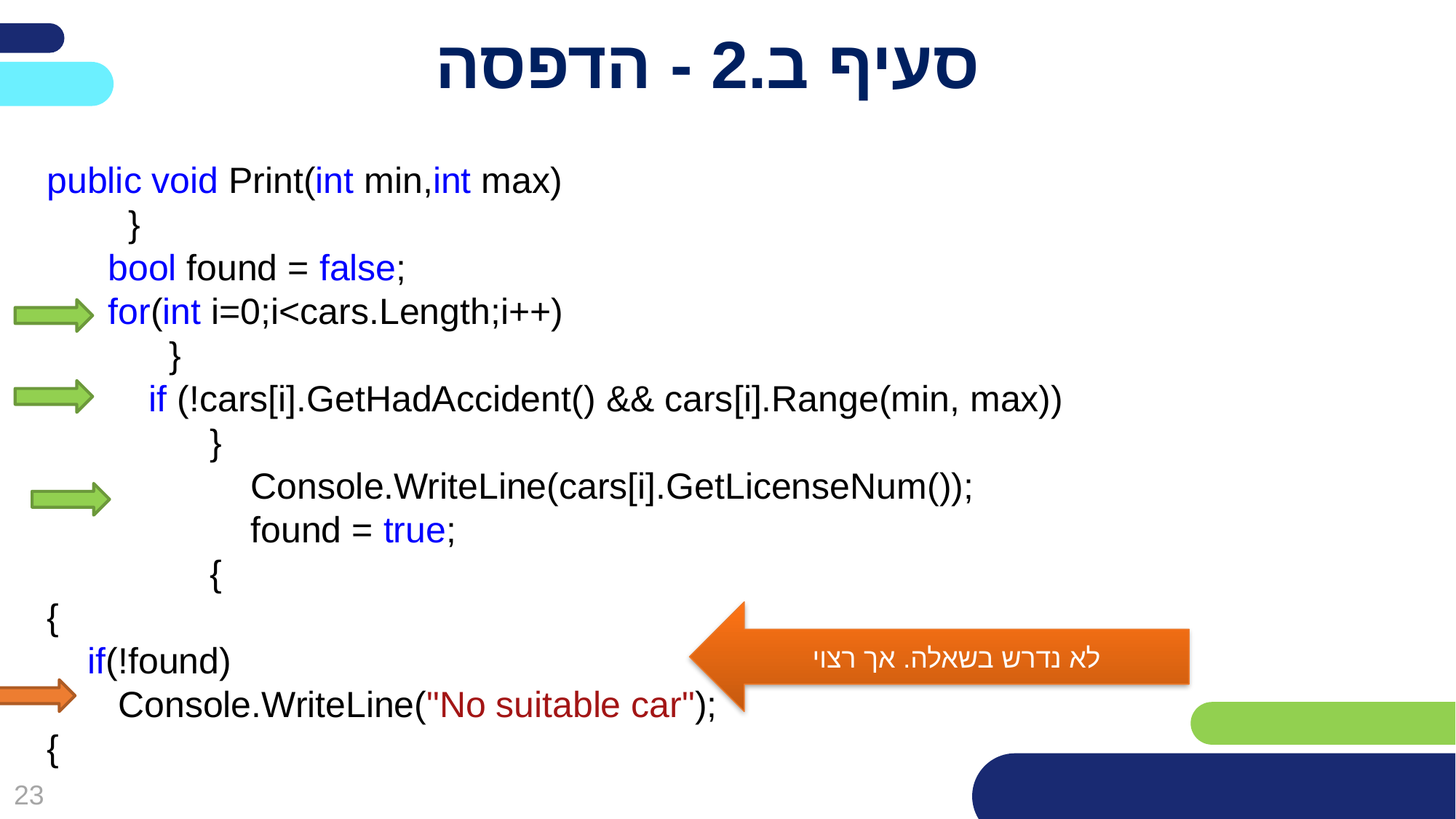

# סעיף ב.2 - הדפסה
public void Print(int min,int max)
        }
      bool found = false;
      for(int i=0;i<cars.Length;i++)
            }
          if (!cars[i].GetHadAccident() && cars[i].Range(min, max))
                }
                    Console.WriteLine(cars[i].GetLicenseNum());
                    found = true;
                {
{
    if(!found)
       Console.WriteLine("No suitable car");
{

לא נדרש בשאלה. אך רצוי